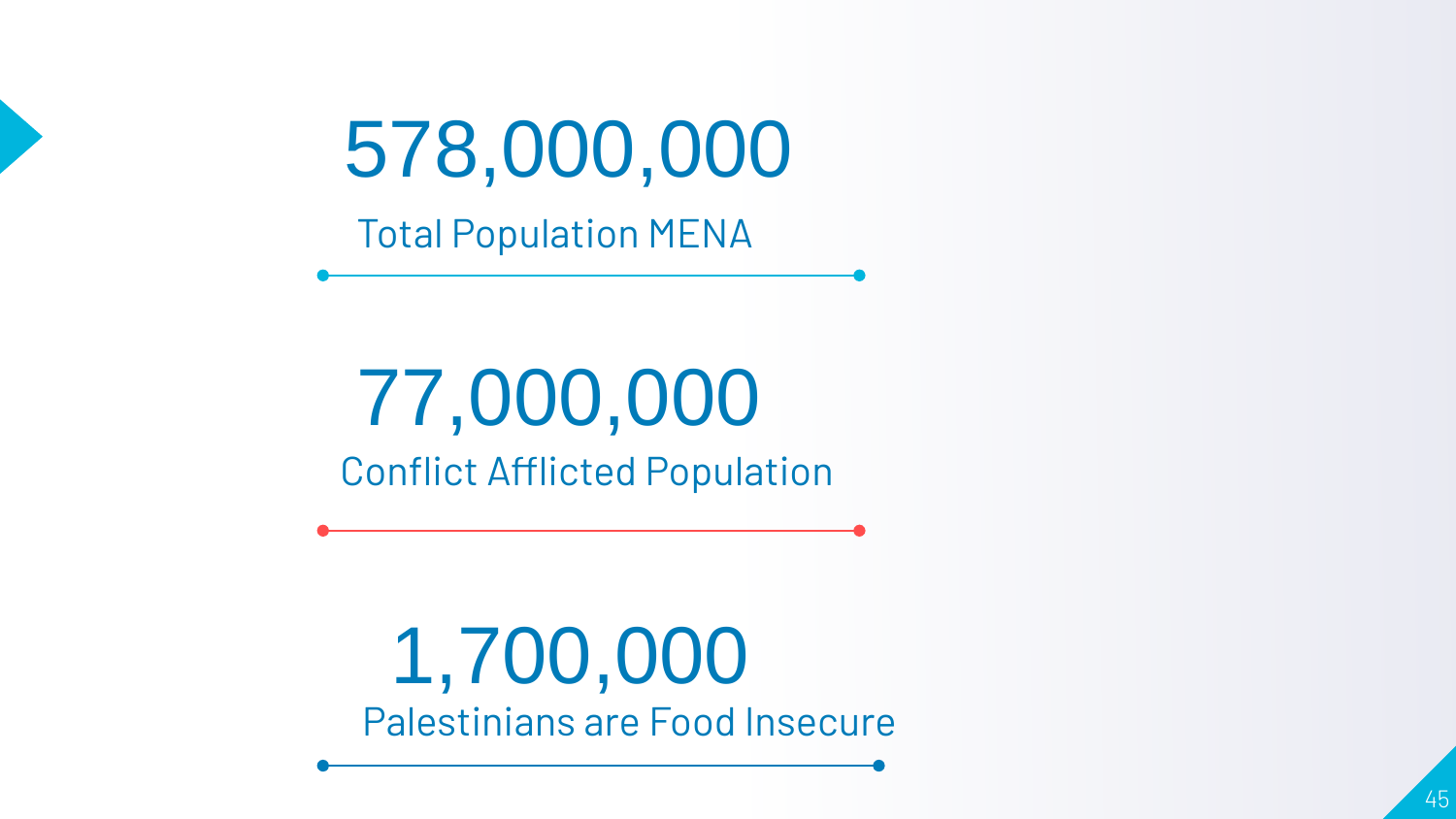

# 578,000,000
Total Population MENA
77,000,000
Conflict Afflicted Population
1,700,000
Palestinians are Food Insecure
45